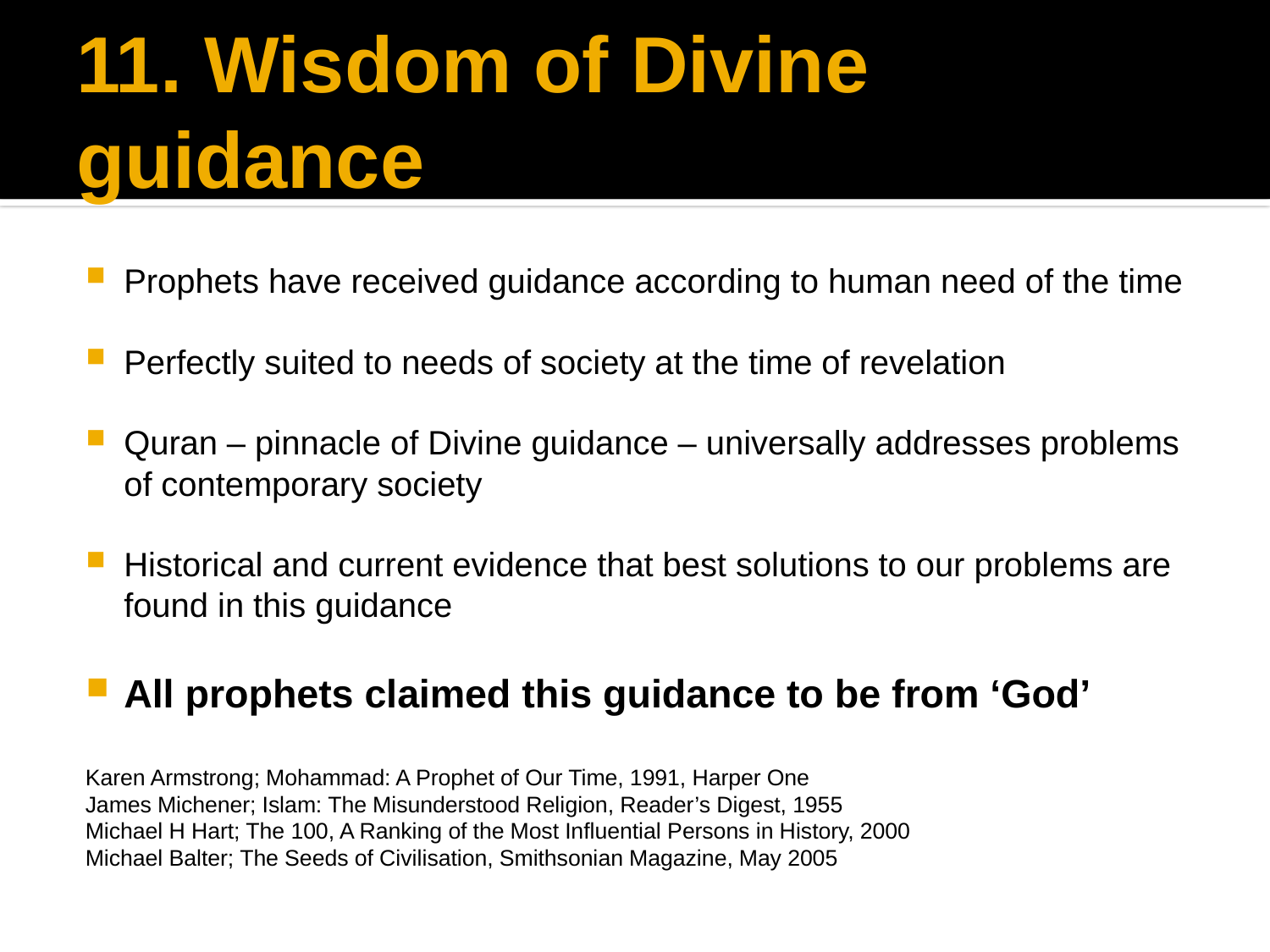

# 11. Wisdom of Divine guidance
Prophets have received guidance according to human need of the time

Perfectly suited to needs of society at the time of revelation

Quran – pinnacle of Divine guidance – universally addresses problems of contemporary society

Historical and current evidence that best solutions to our problems are found in this guidance

All prophets claimed this guidance to be from ‘God’

Karen Armstrong; Mohammad: A Prophet of Our Time, 1991, Harper One
James Michener; Islam: The Misunderstood Religion, Reader’s Digest, 1955
Michael H Hart; The 100, A Ranking of the Most Influential Persons in History, 2000
Michael Balter; The Seeds of Civilisation, Smithsonian Magazine, May 2005